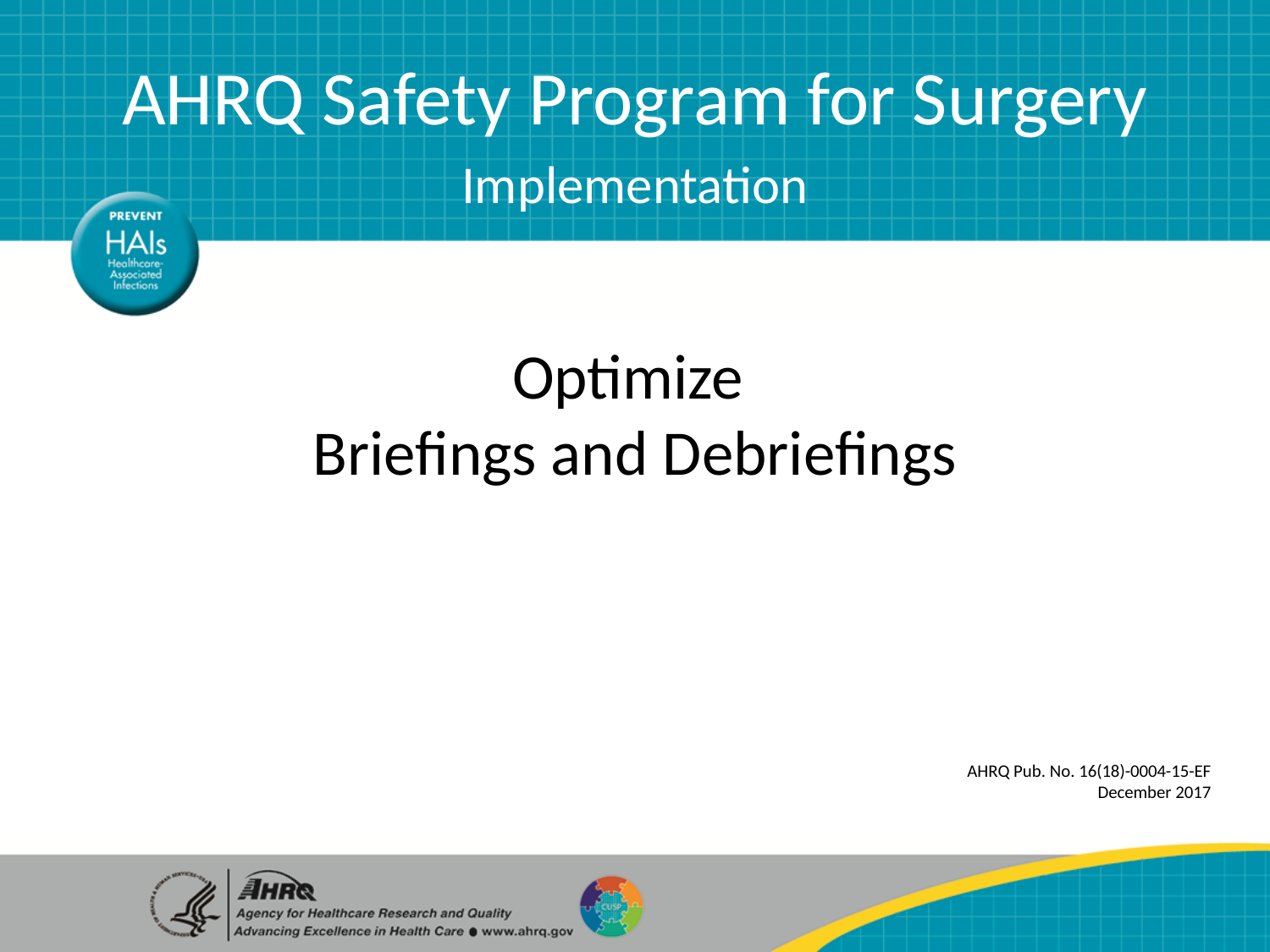

AHRQ Safety Program for Surgery
Implementation
# Optimize Briefings and Debriefings
AHRQ Pub. No. 16(18)-0004-15-EF
December 2017